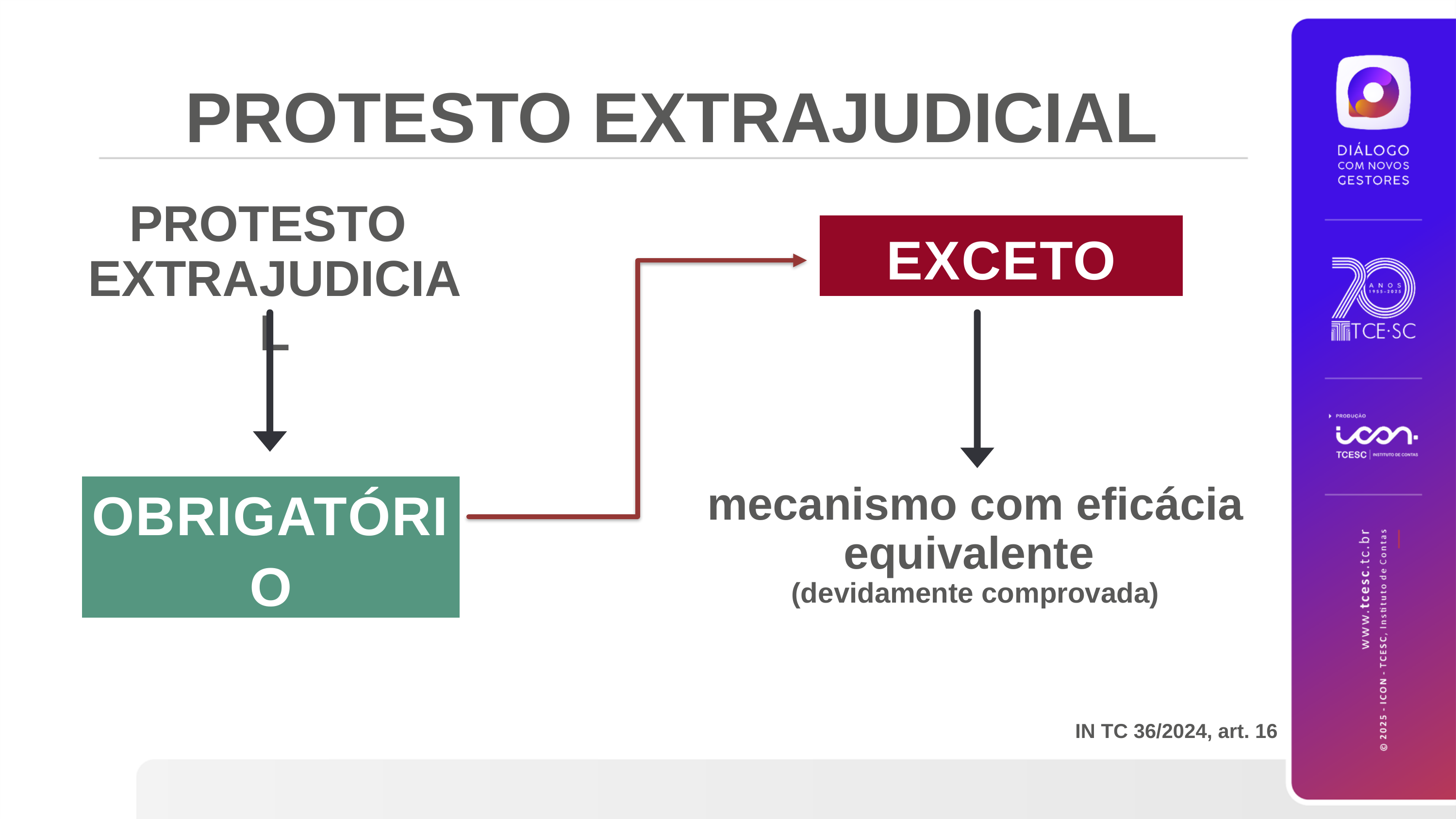

PROTESTO EXTRAJUDICIAL

PROTESTO
EXTRAJUDICIAL
| EXCETO |
| --- |

| OBRIGATÓRIO |
| --- |

mecanismo com eficácia equivalente
(devidamente comprovada)

IN TC 36/2024, art. 16